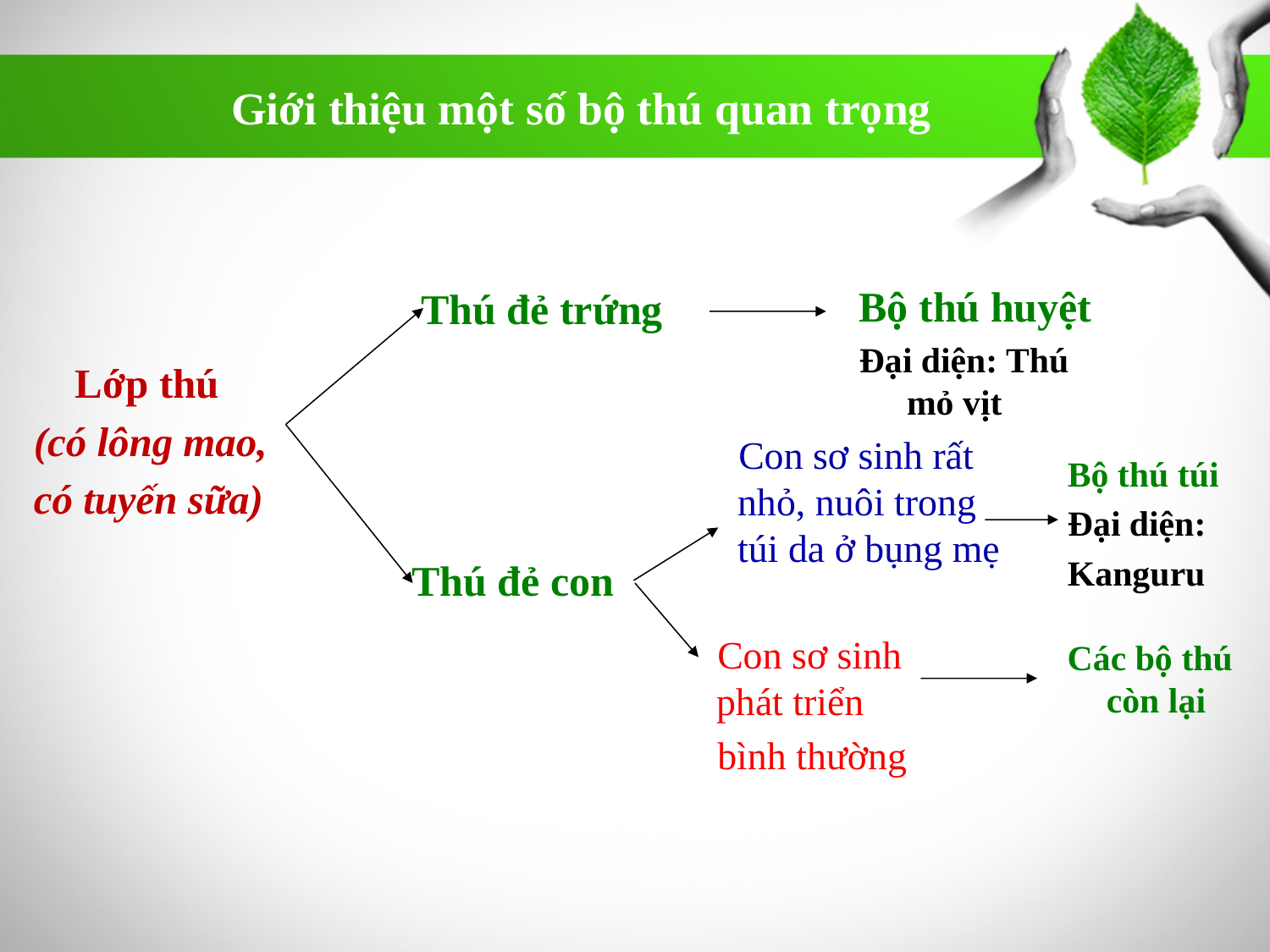

# Giới thiệu một số bộ thú quan trọng
Bộ thú huyệt
Đại diện: Thú mỏ vịt
Thú đẻ trứng

    Lớp thú
(có lông mao,
có tuyến sữa)

     Con sơ sinh rất nhỏ, nuôi trong túi da ở bụng mẹ
Bộ thú túi
Đại diện:
Kanguru

Thú đẻ con

     Con sơ sinh        phát triển
     bình thường
    Các bộ thú còn lại